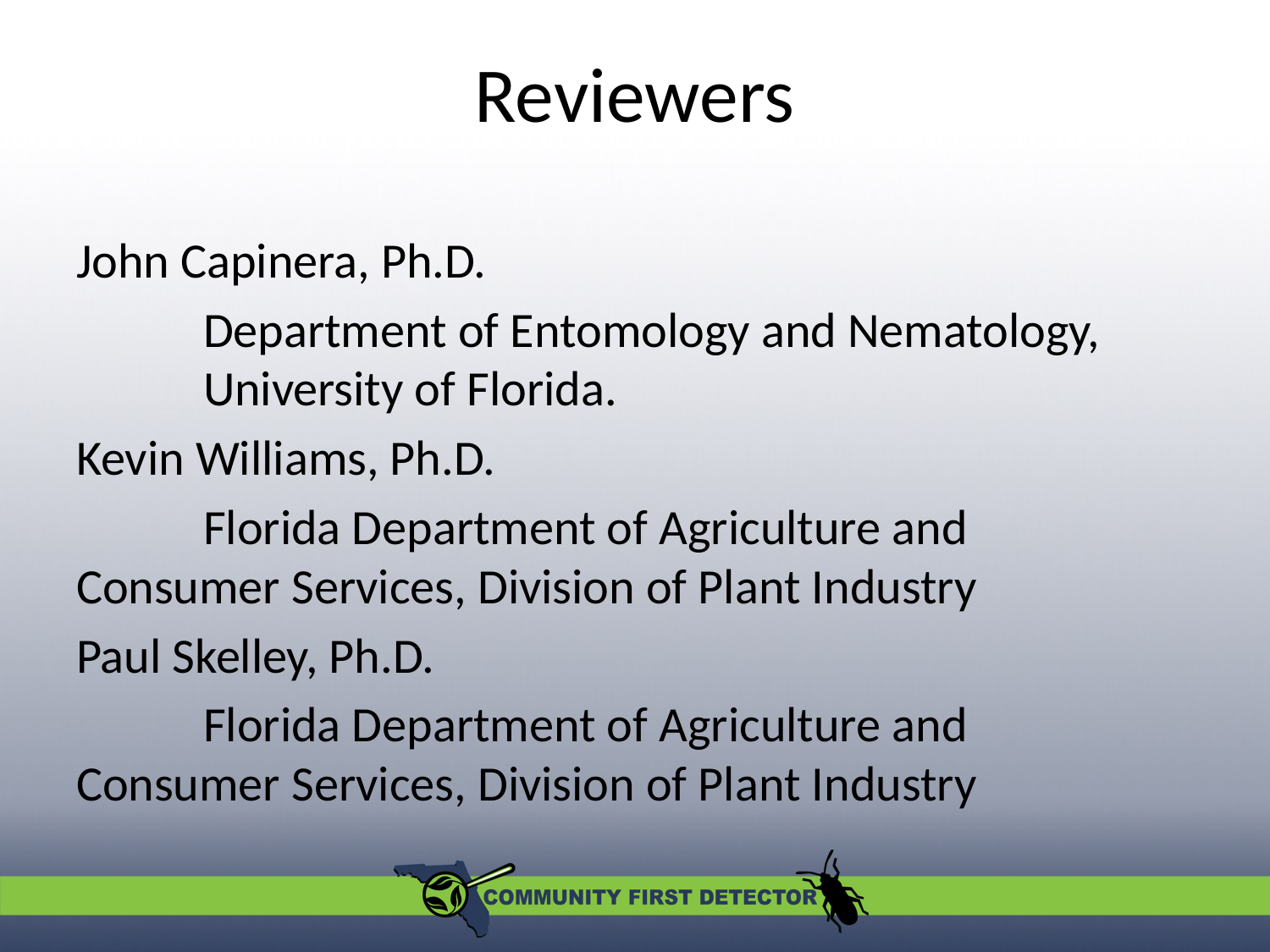

# Reviewers
John Capinera, Ph.D.
	Department of Entomology and Nematology, 	University of Florida.
Kevin Williams, Ph.D.
	Florida Department of Agriculture and 	Consumer Services, Division of Plant Industry
Paul Skelley, Ph.D.
	Florida Department of Agriculture and 	Consumer Services, Division of Plant Industry